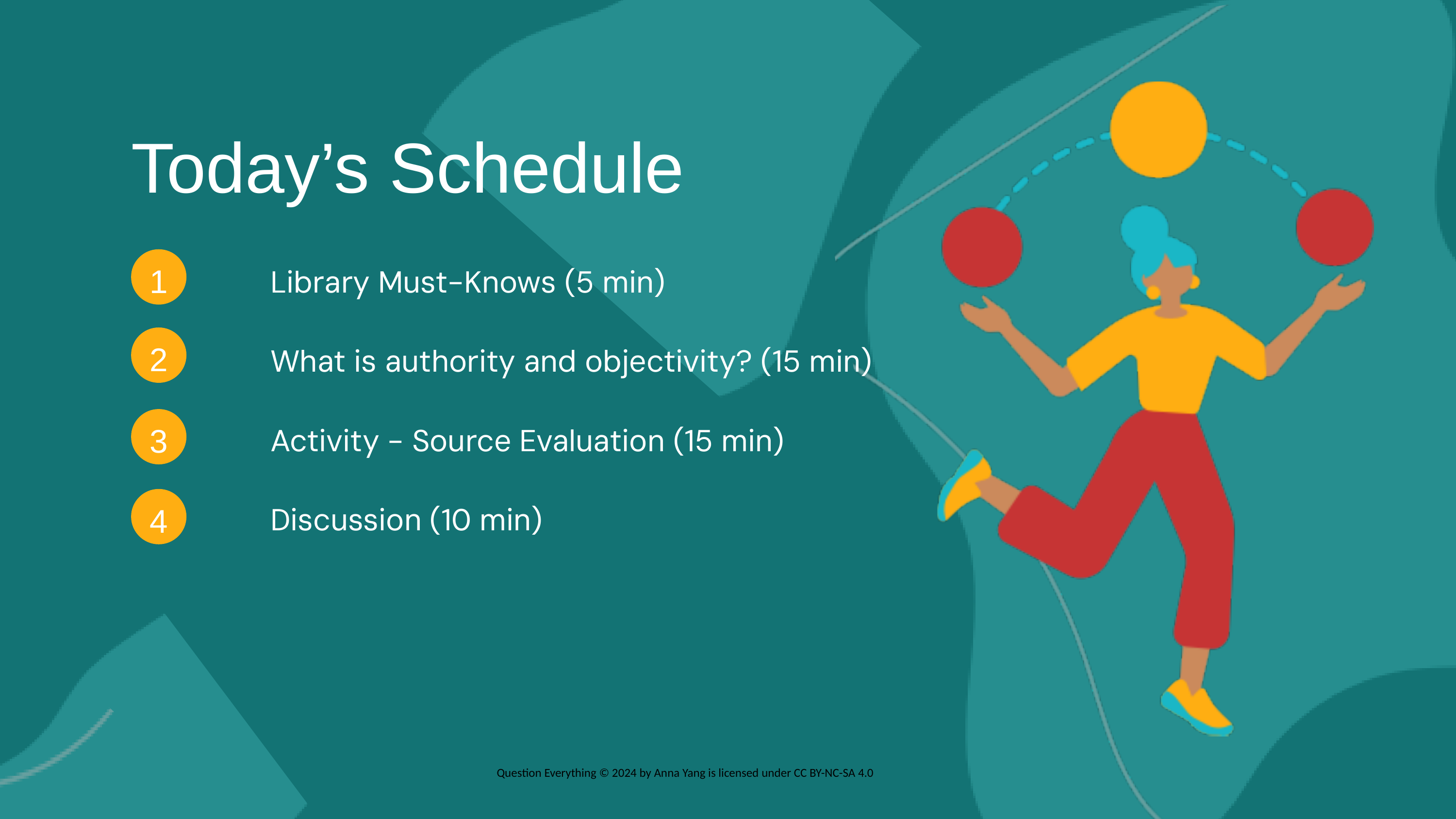

Today’s Schedule
1

Library Must-Knows (5 min)
2

What is authority and objectivity? (15 min)
3

Activity - Source Evaluation (15 min)
4

Discussion (10 min)

Question Everything © 2024 by Anna Yang is licensed under CC BY-NC-SA 4.0